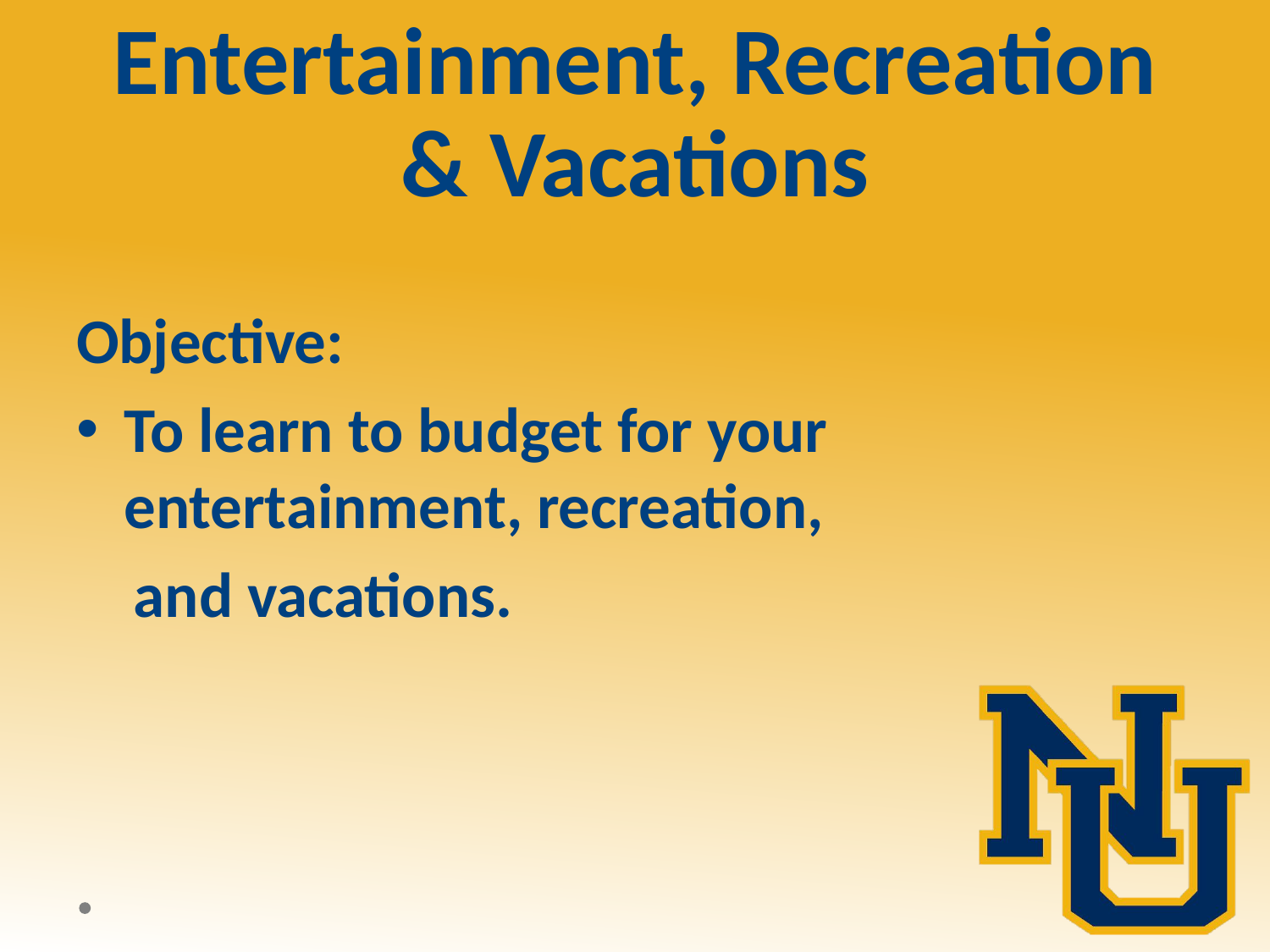

# Entertainment, Recreation & Vacations

Objective:
To learn to budget for your entertainment, recreation,
    and vacations.